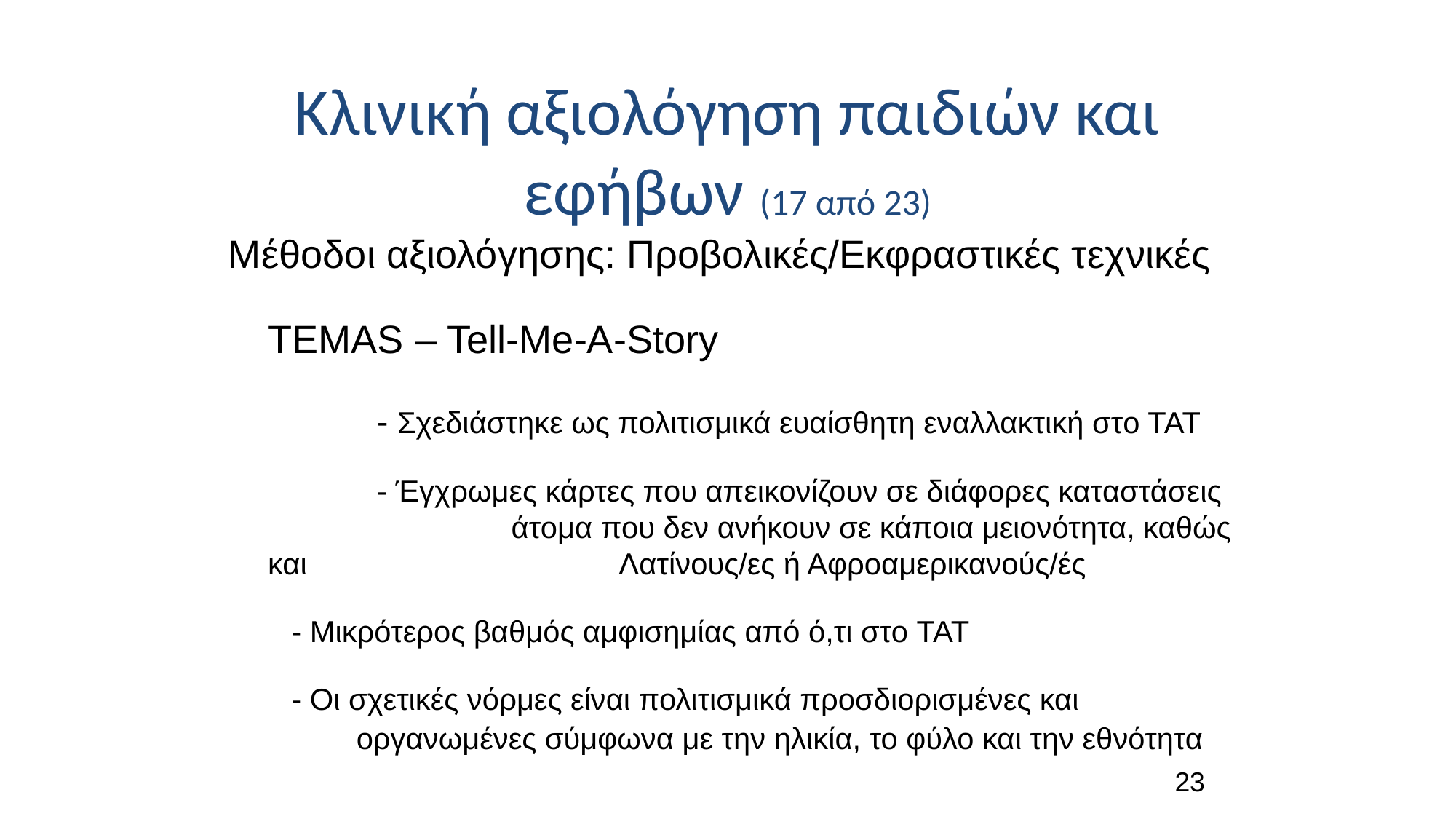

Κλινική αξιολόγηση παιδιών και εφήβων (17 από 23)
Μέθοδοι αξιολόγησης: Προβολικές/Εκφραστικές τεχνικές TEMAS – Tell-Me-A-Story
		- Σχεδιάστηκε ως πολιτισμικά ευαίσθητη εναλλακτική στo TAT
		- Έγχρωμες κάρτες που απεικονίζουν σε διάφορες καταστάσεις 		   άτομα που δεν ανήκουν σε κάποια μειονότητα, καθώς και 			   Λατίνους/ες ή Αφροαμερικανούς/ές
 - Μικρότερος βαθμός αμφισημίας από ό,τι στο TAT
 - Οι σχετικές νόρμες είναι πολιτισμικά προσδιορισμένες και οργανωμένες σύμφωνα με την ηλικία, το φύλο και την εθνότητα

23